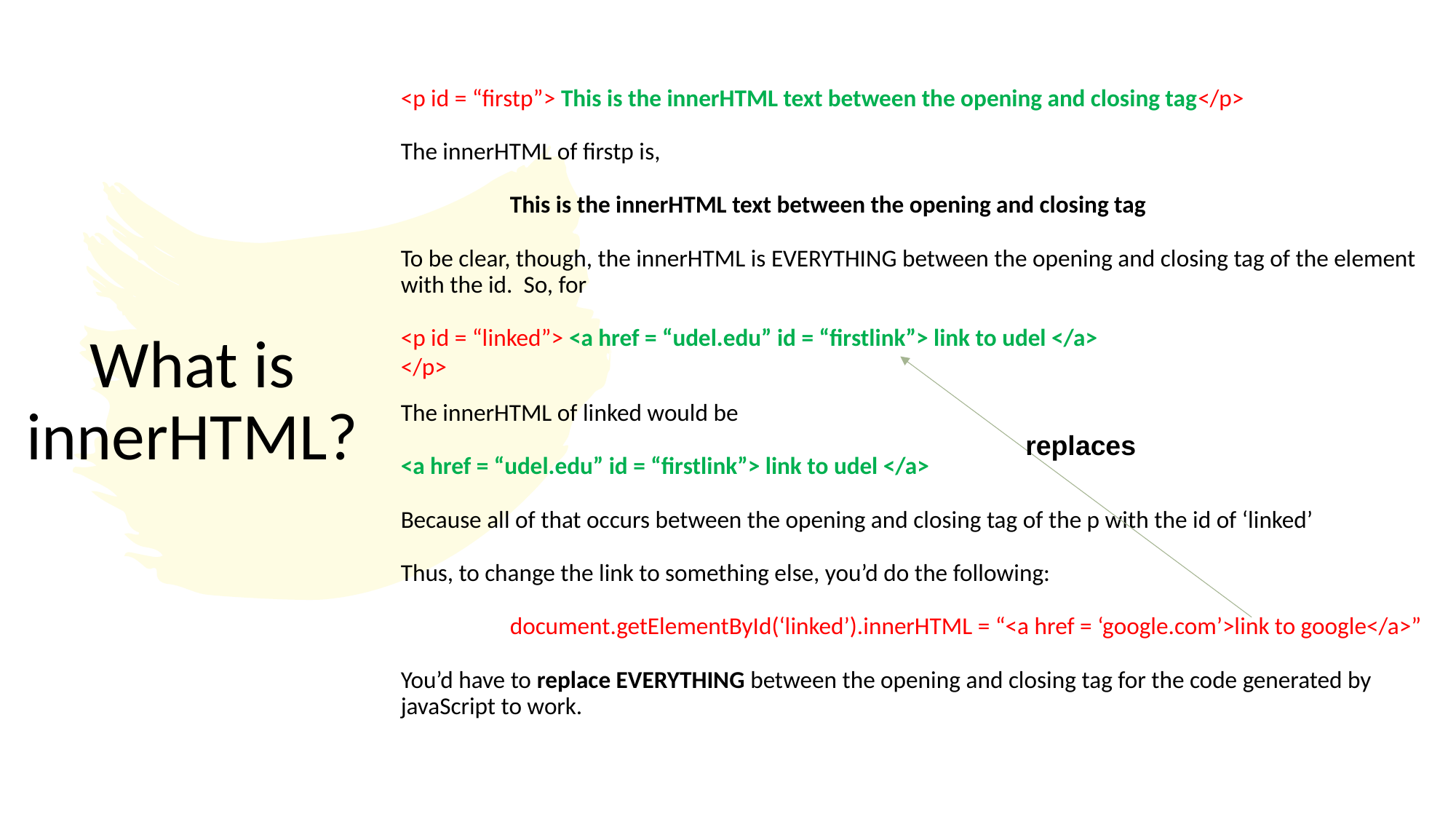

<p id = “firstp”> This is the innerHTML text between the opening and closing tag</p>
The innerHTML of firstp is,
	This is the innerHTML text between the opening and closing tag
To be clear, though, the innerHTML is EVERYTHING between the opening and closing tag of the element with the id.  So, for
<p id = “linked”> <a href = “udel.edu” id = “firstlink”> link to udel </a>
</p>
The innerHTML of linked would be
<a href = “udel.edu” id = “firstlink”> link to udel </a>
Because all of that occurs between the opening and closing tag of the p with the id of ‘linked’
Thus, to change the link to something else, you’d do the following:
	document.getElementById(‘linked’).innerHTML = “<a href = ‘google.com’>link to google</a>”
You’d have to replace EVERYTHING between the opening and closing tag for the code generated by javaScript to work.

# What is innerHTML?
replaces